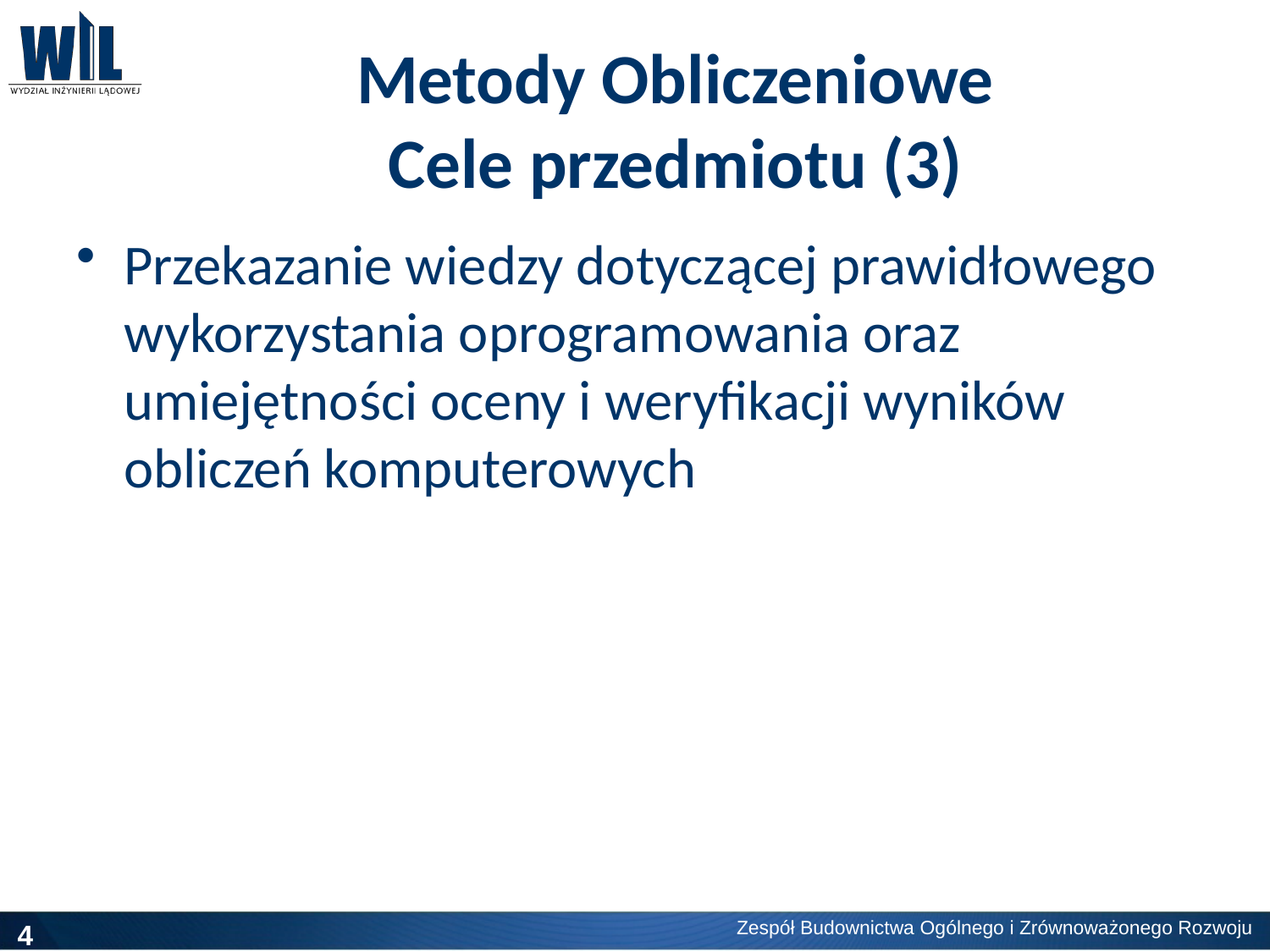

# Metody Obliczeniowe Cele przedmiotu (3)
Przekazanie wiedzy dotyczącej prawidłowego wykorzystania oprogramowania oraz umiejętności oceny i weryfikacji wyników obliczeń komputerowych
4